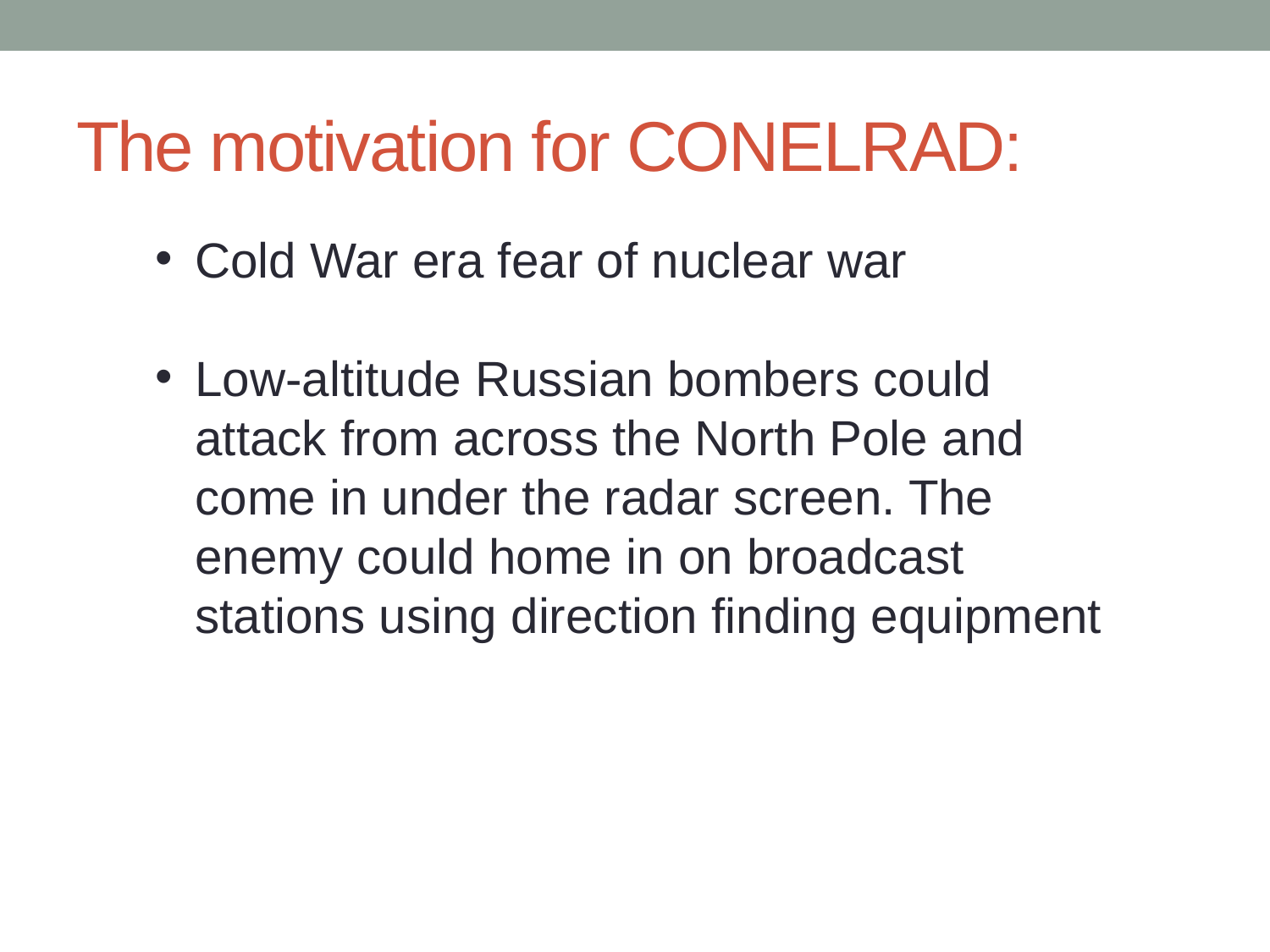

# The motivation for CONELRAD:
Cold War era fear of nuclear war

Low-altitude Russian bombers could attack from across the North Pole and come in under the radar screen. The enemy could home in on broadcast stations using direction finding equipment